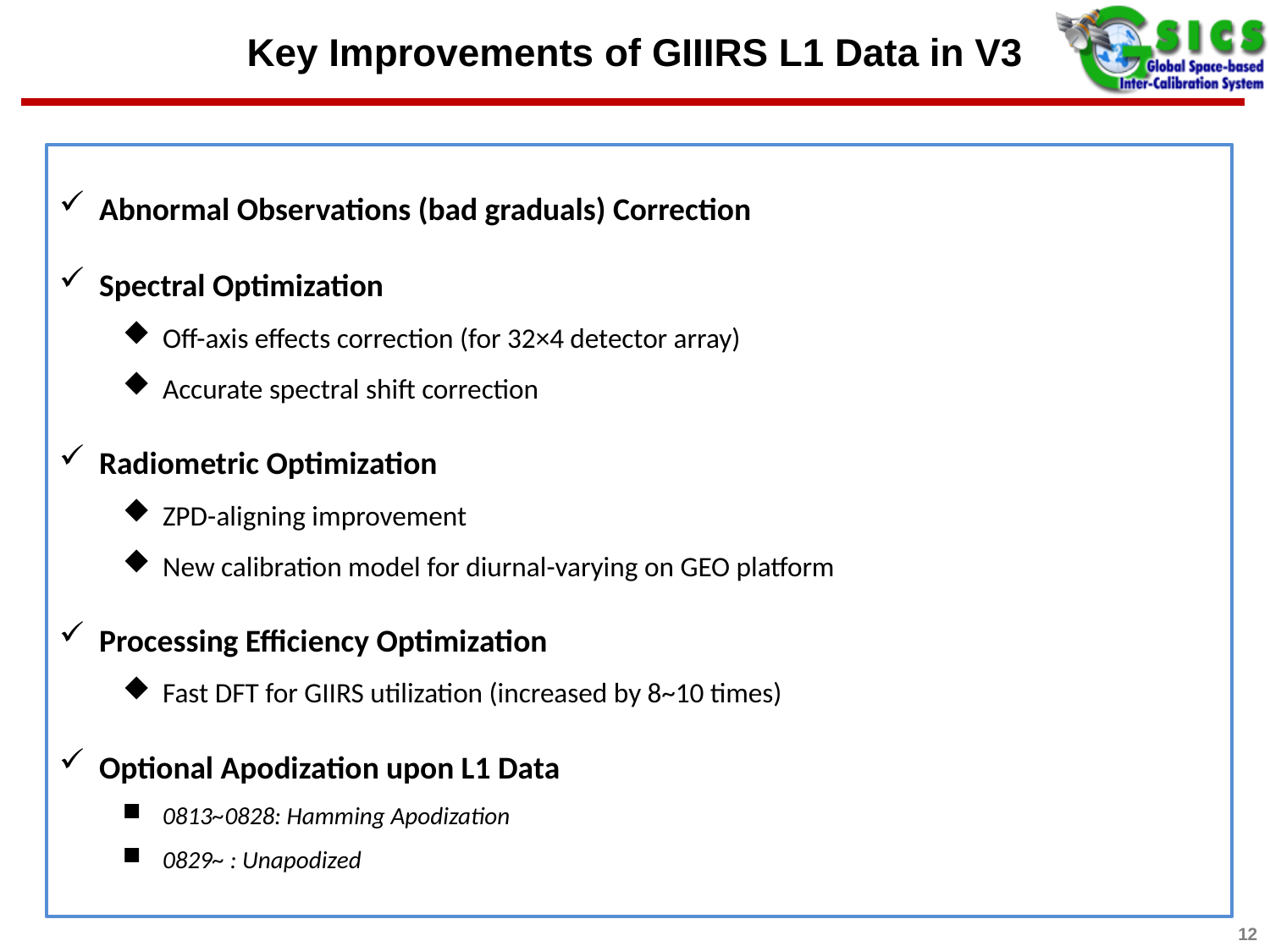

Key Improvements of GIIIRS L1 Data in V3
Abnormal Observations (bad graduals) Correction
Spectral Optimization
Off-axis effects correction (for 32×4 detector array)
Accurate spectral shift correction
Radiometric Optimization
ZPD-aligning improvement
New calibration model for diurnal-varying on GEO platform
Processing Efficiency Optimization
Fast DFT for GIIRS utilization (increased by 8~10 times)
Optional Apodization upon L1 Data
0813~0828: Hamming Apodization
0829~ : Unapodized